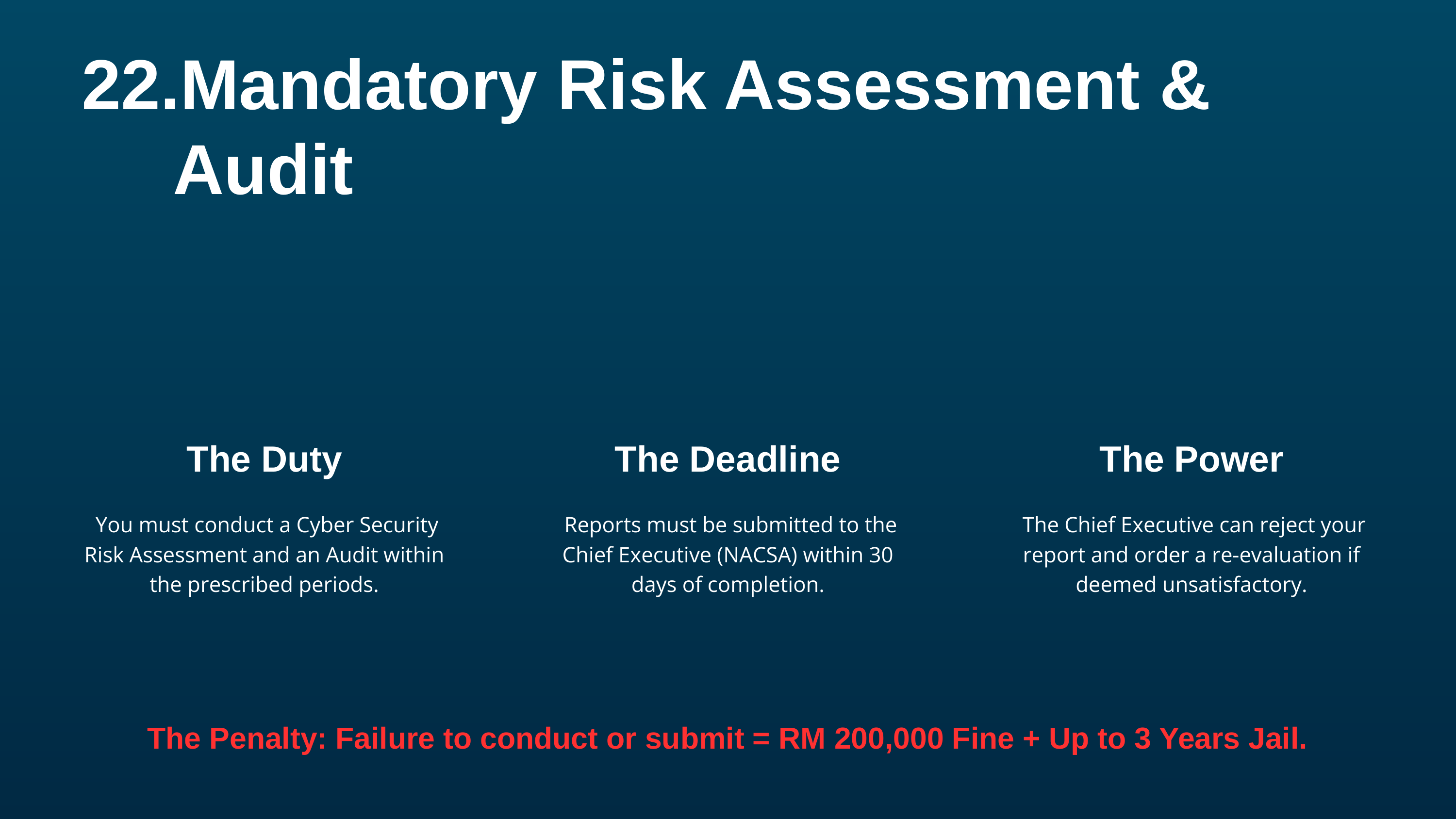

Mandatory Risk Assessment & Audit

The Duty
The Deadline
The Power
 You must conduct a Cyber Security Risk Assessment and an Audit within the prescribed periods.
 Reports must be submitted to the Chief Executive (NACSA) within 30 days of completion.
 The Chief Executive can reject your report and order a re-evaluation if deemed unsatisfactory.
The Penalty: Failure to conduct or submit = RM 200,000 Fine + Up to 3 Years Jail.